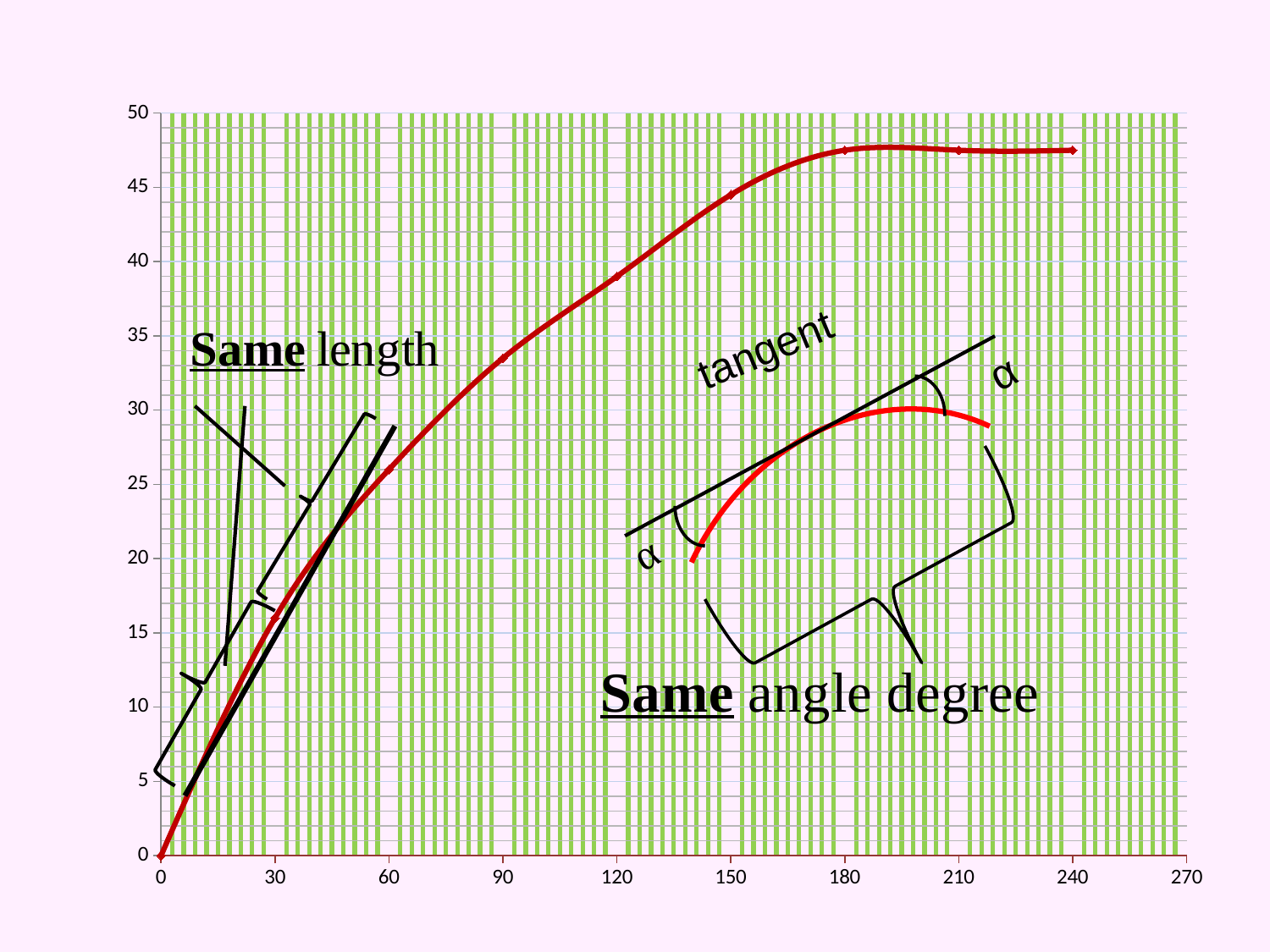

### Chart

| Category | Volume CO2 (cm3)  |
|---|---|
tangent
α